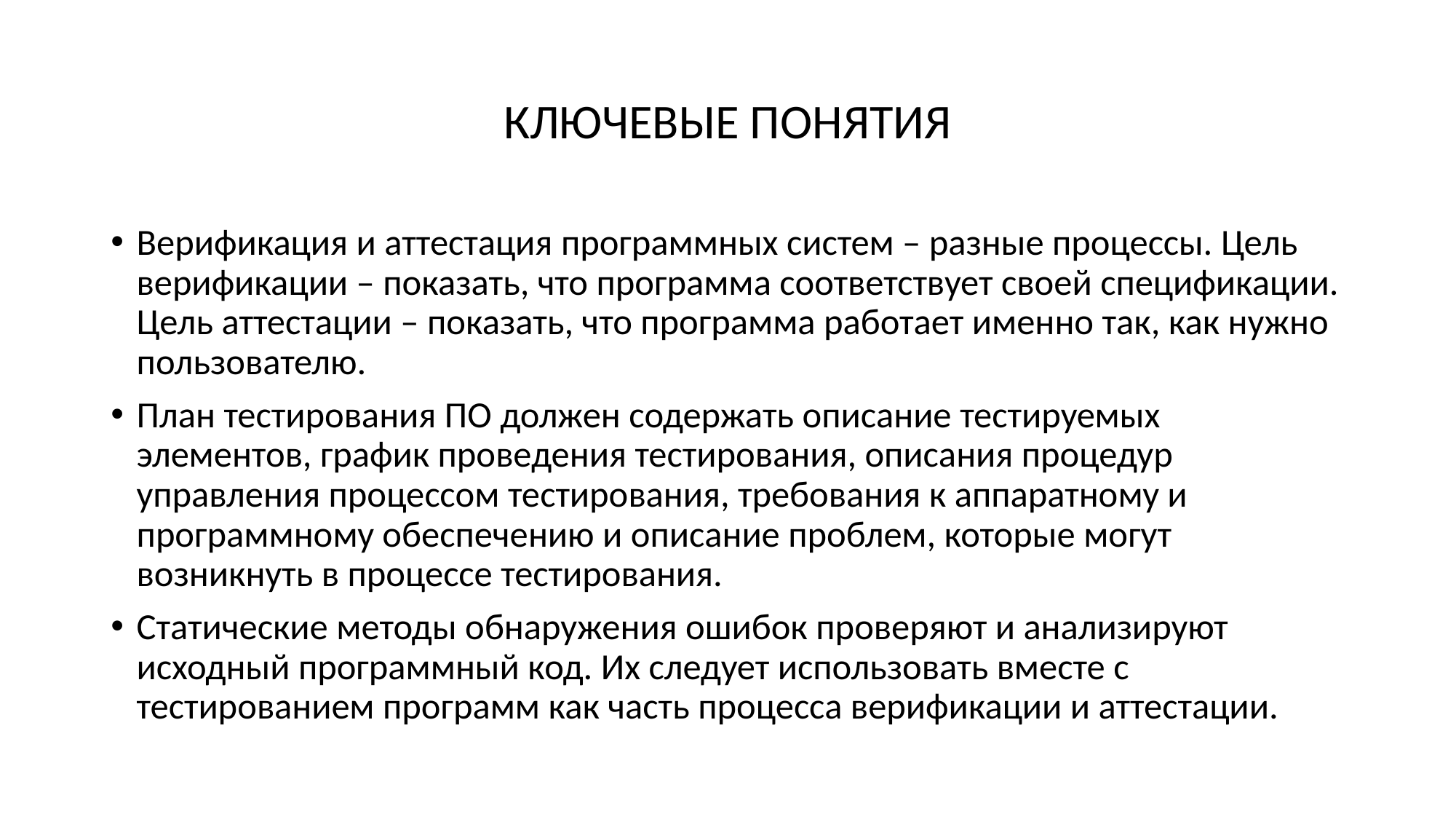

# КЛЮЧЕВЫЕ ПОНЯТИЯ
Верификация и аттестация программных систем – разные процессы. Цель верификации – показать, что программа соответствует своей спецификации. Цель аттестации – показать, что программа работает именно так, как нужно пользователю.
План тестирования ПО должен содержать описание тестируемых элементов, график проведения тестирования, описания процедур управления процессом тестирования, требования к аппаратному и программному обеспечению и описание проблем, которые могут возникнуть в процессе тестирования.
Статические методы обнаружения ошибок проверяют и анализируют исходный программный код. Их следует использовать вместе с тестированием программ как часть процесса верификации и аттестации.